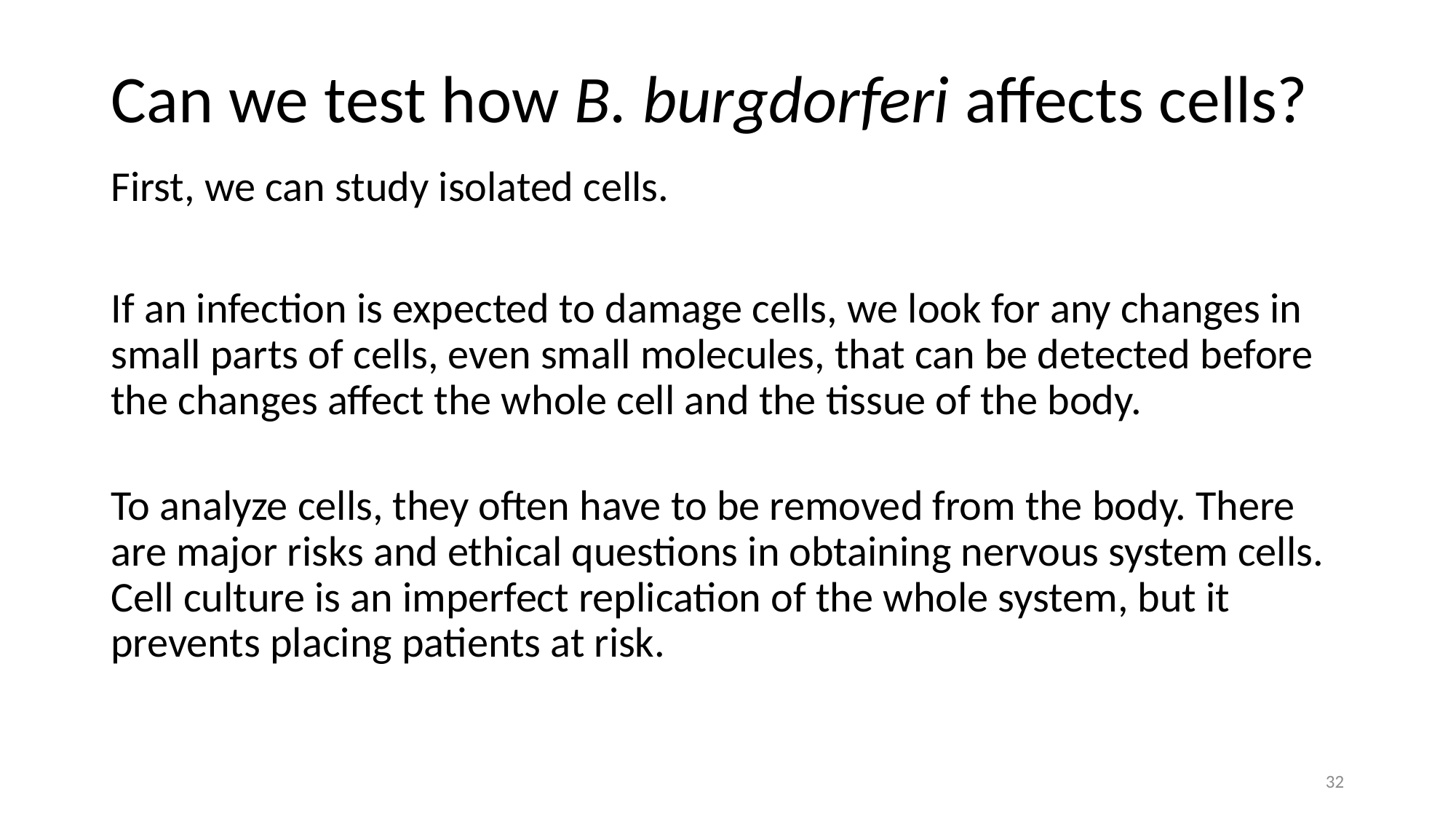

# Can we test how B. burgdorferi affects cells?
First, we can study isolated cells.

If an infection is expected to damage cells, we look for any changes in small parts of cells, even small molecules, that can be detected before the changes affect the whole cell and the tissue of the body.

To analyze cells, they often have to be removed from the body. There are major risks and ethical questions in obtaining nervous system cells. Cell culture is an imperfect replication of the whole system, but it prevents placing patients at risk.
32